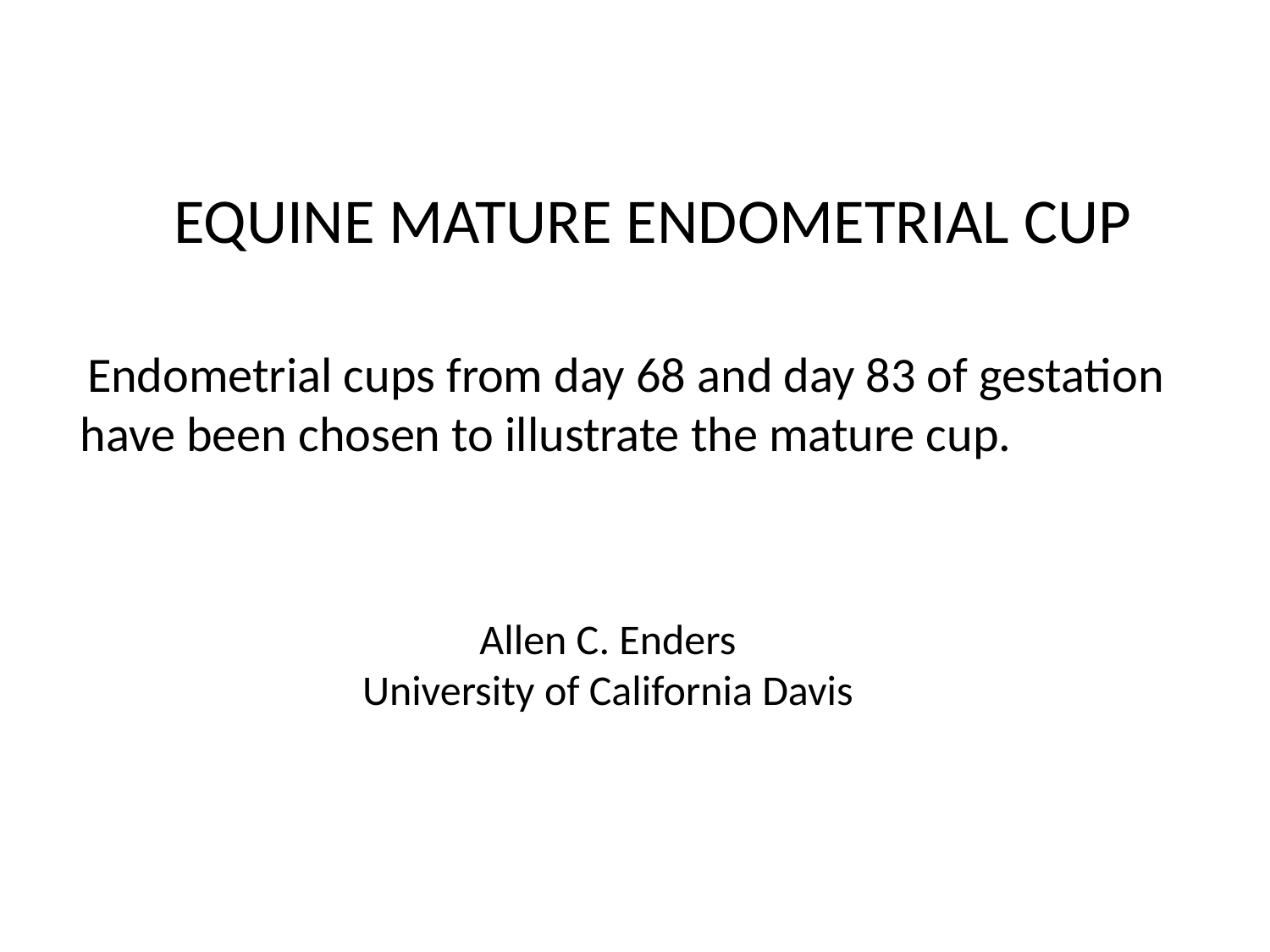

EQUINE MATURE ENDOMETRIAL CUP
 Endometrial cups from day 68 and day 83 of gestation have been chosen to illustrate the mature cup.
Allen C. Enders
University of California Davis